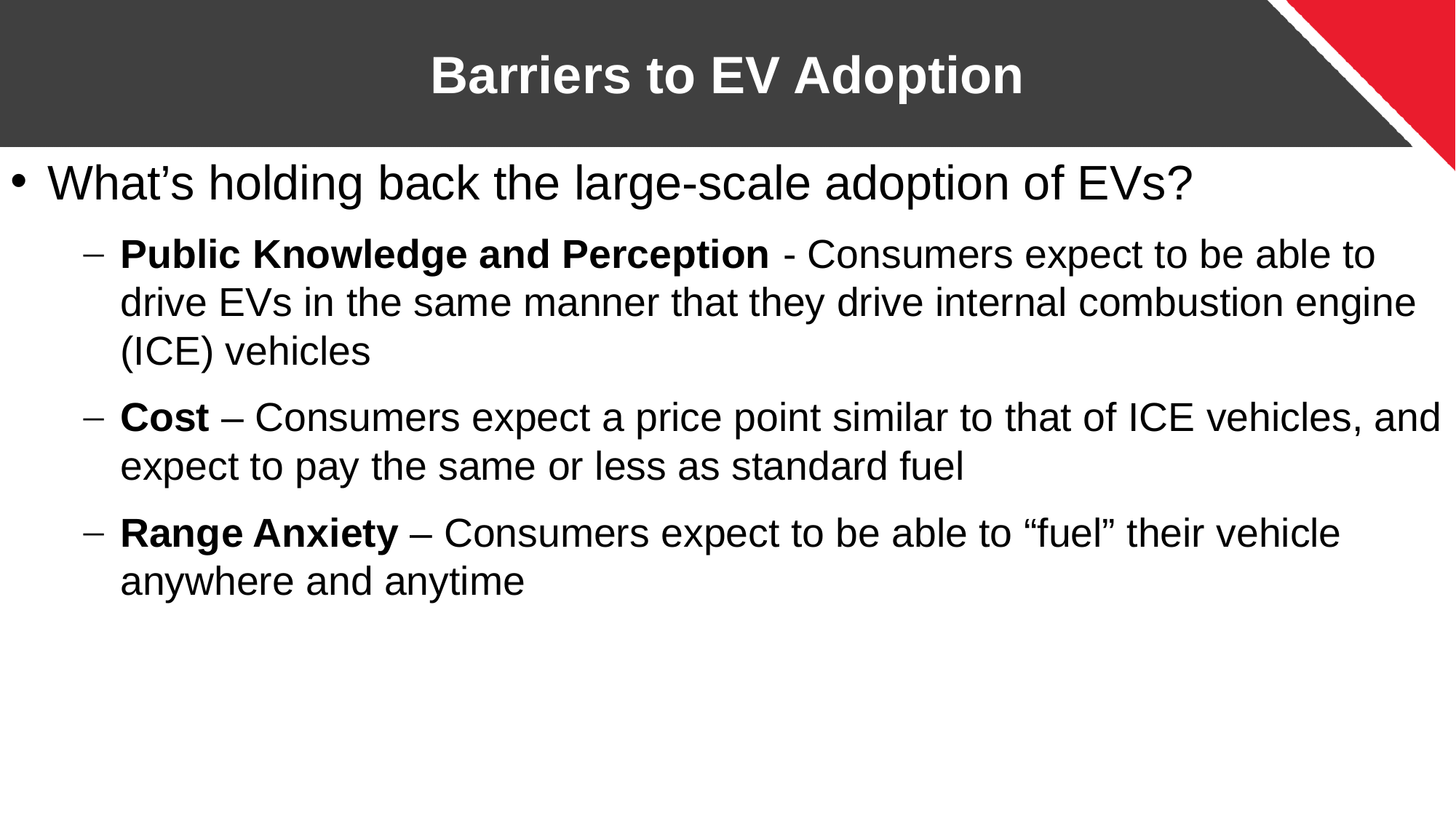

# Barriers to EV Adoption
What’s holding back the large-scale adoption of EVs?
Public Knowledge and Perception - Consumers expect to be able to drive EVs in the same manner that they drive internal combustion engine (ICE) vehicles
Cost – Consumers expect a price point similar to that of ICE vehicles, and expect to pay the same or less as standard fuel
Range Anxiety – Consumers expect to be able to “fuel” their vehicle anywhere and anytime